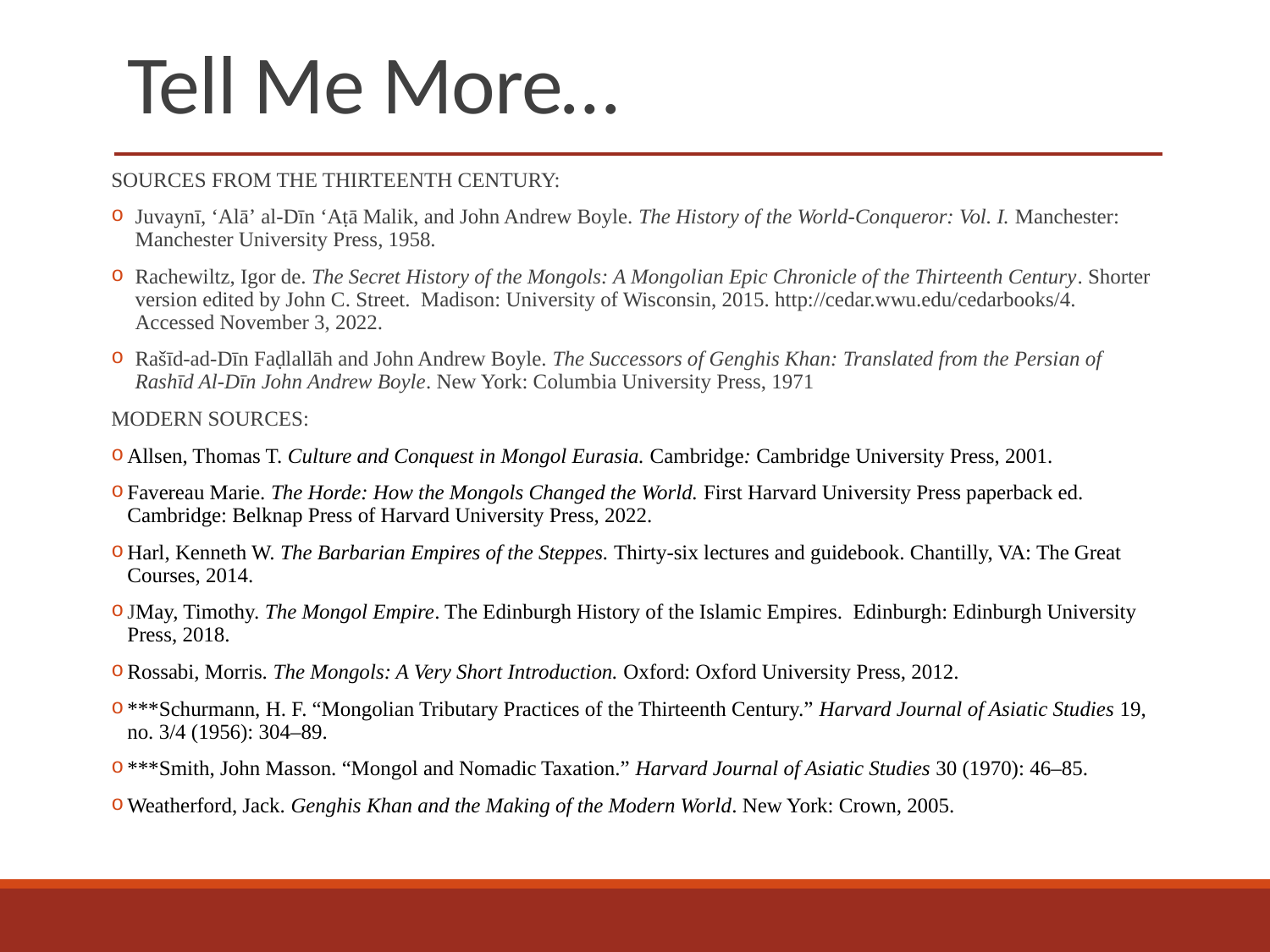

# Tell Me More…
SOURCES FROM THE THIRTEENTH CENTURY:
Juvaynī, ʻAlāʼ al-Dīn ʻAṭā Malik, and John Andrew Boyle. The History of the World-Conqueror: Vol. I. Manchester: Manchester University Press, 1958.
Rachewiltz, Igor de. The Secret History of the Mongols: A Mongolian Epic Chronicle of the Thirteenth Century. Shorter version edited by John C. Street.  Madison: University of Wisconsin, 2015. http://cedar.wwu.edu/cedarbooks/4. Accessed November 3, 2022.
​Rašīd-ad-Dīn Faḍlallāh and John Andrew Boyle. The Successors of Genghis Khan: Translated from the Persian of Rashīd Al-Dīn John Andrew Boyle. New York: Columbia University Press, 1971
MODERN SOURCES:
Allsen, Thomas T. Culture and Conquest in Mongol Eurasia. Cambridge: Cambridge University Press, 2001.
Favereau Marie. The Horde: How the Mongols Changed the World. First Harvard University Press paperback ed. Cambridge: Belknap Press of Harvard University Press, 2022.
Harl, Kenneth W. The Barbarian Empires of the Steppes. Thirty-six lectures and guidebook. Chantilly, VA: The Great Courses, 2014.
JMay, Timothy. The Mongol Empire. The Edinburgh History of the Islamic Empires.  Edinburgh: Edinburgh University Press, 2018.
Rossabi, Morris. The Mongols: A Very Short Introduction. Oxford: Oxford University Press, 2012.
***Schurmann, H. F. “Mongolian Tributary Practices of the Thirteenth Century.” Harvard Journal of Asiatic Studies 19, no. 3/4 (1956): 304–89.
***Smith, John Masson. “Mongol and Nomadic Taxation.” Harvard Journal of Asiatic Studies 30 (1970): 46–85.
Weatherford, Jack. Genghis Khan and the Making of the Modern World. New York: Crown, 2005.